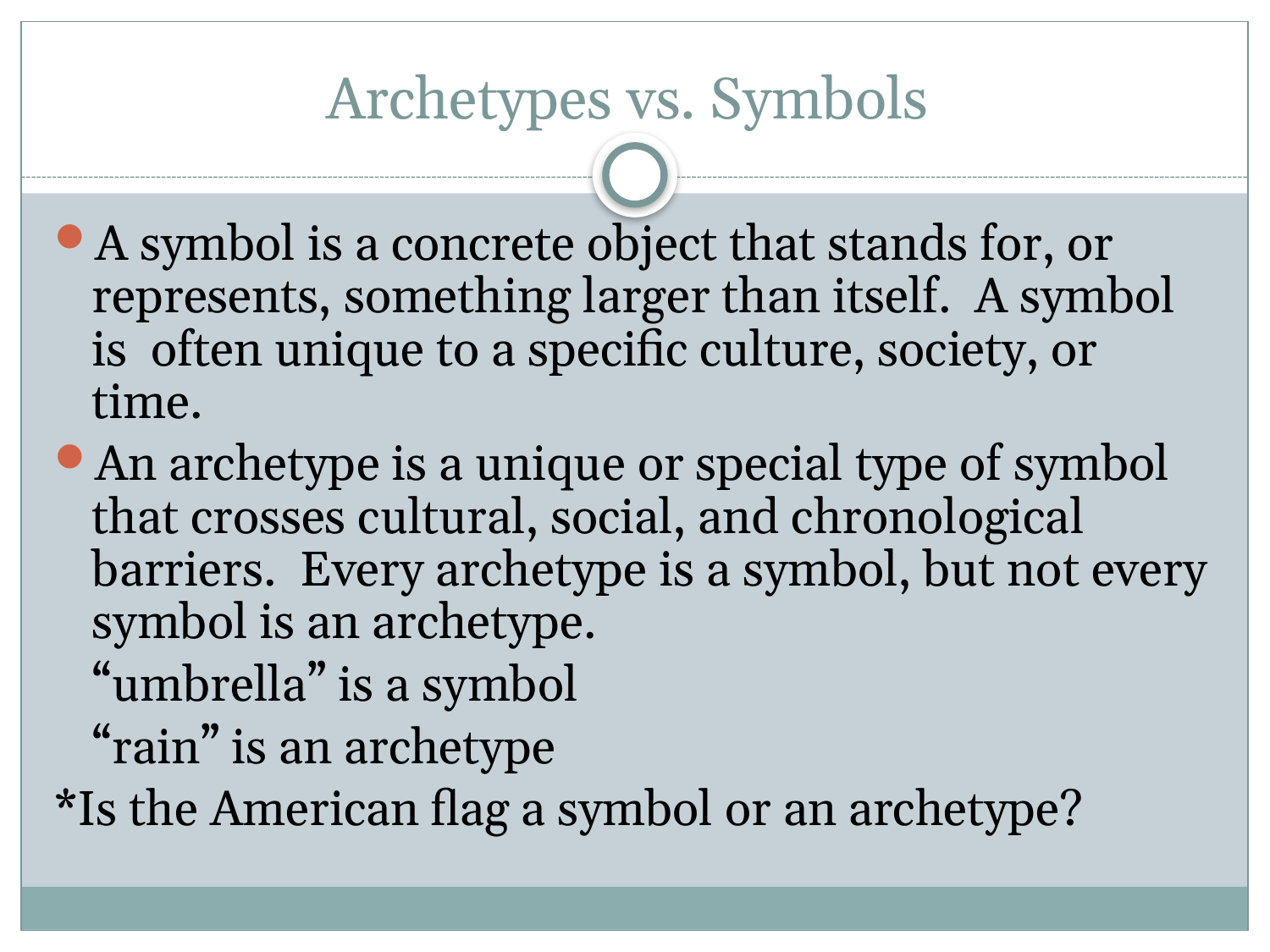

# Archetypes vs. Symbols
A symbol is a concrete object that stands for, or represents, something larger than itself.  A symbol is  often unique to a specific culture, society, or time.
An archetype is a unique or special type of symbol that crosses cultural, social, and chronological barriers.  Every archetype is a symbol, but not every symbol is an archetype.
			“umbrella” is a symbol
			“rain” is an archetype
*Is the American flag a symbol or an archetype?